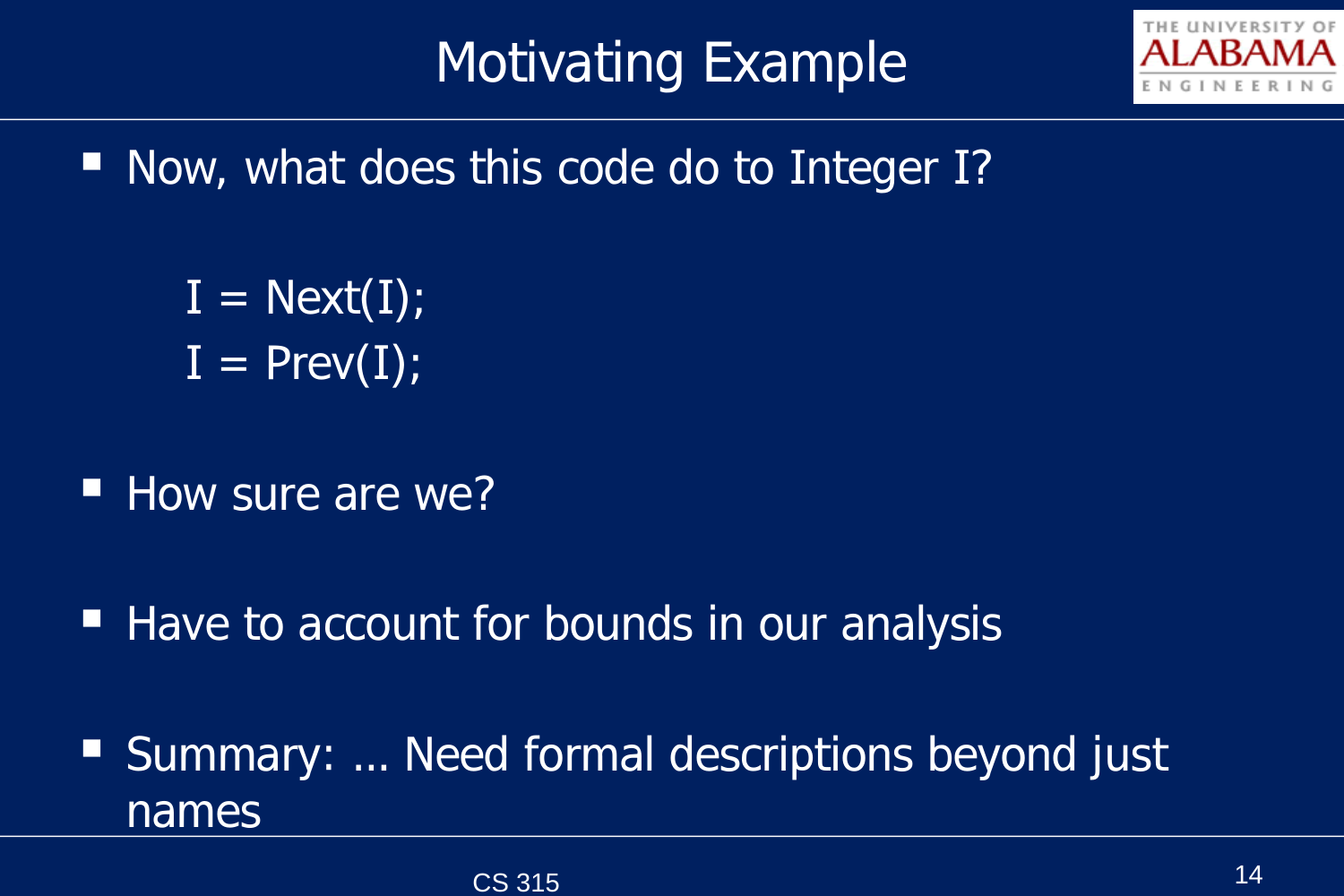

# Motivating Example
Now, what does this code do to Integer I?

	I = Next(I);
	I = Prev(I);

How sure are we?

Have to account for bounds in our analysis

Summary: … Need formal descriptions beyond just names
CS 315                                                                             Spring 2011
14